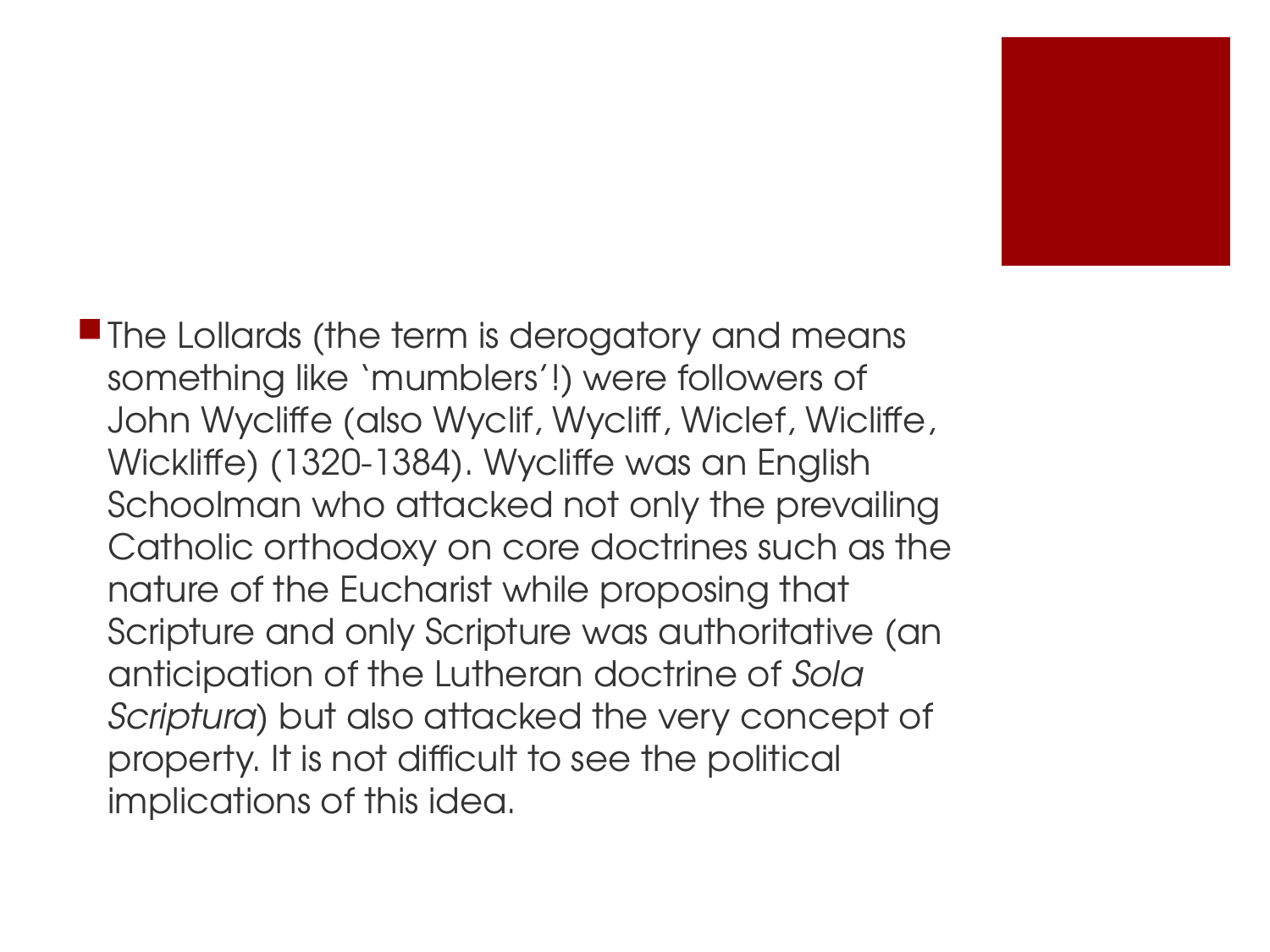

#
The Lollards (the term is derogatory and means something like ‘mumblers’!) were followers of John Wycliffe (also Wyclif, Wycliff, Wiclef, Wicliffe, Wickliffe) (1320-1384). Wycliffe was an English Schoolman who attacked not only the prevailing Catholic orthodoxy on core doctrines such as the nature of the Eucharist while proposing that Scripture and only Scripture was authoritative (an anticipation of the Lutheran doctrine of Sola Scriptura) but also attacked the very concept of property. It is not difficult to see the political implications of this idea.